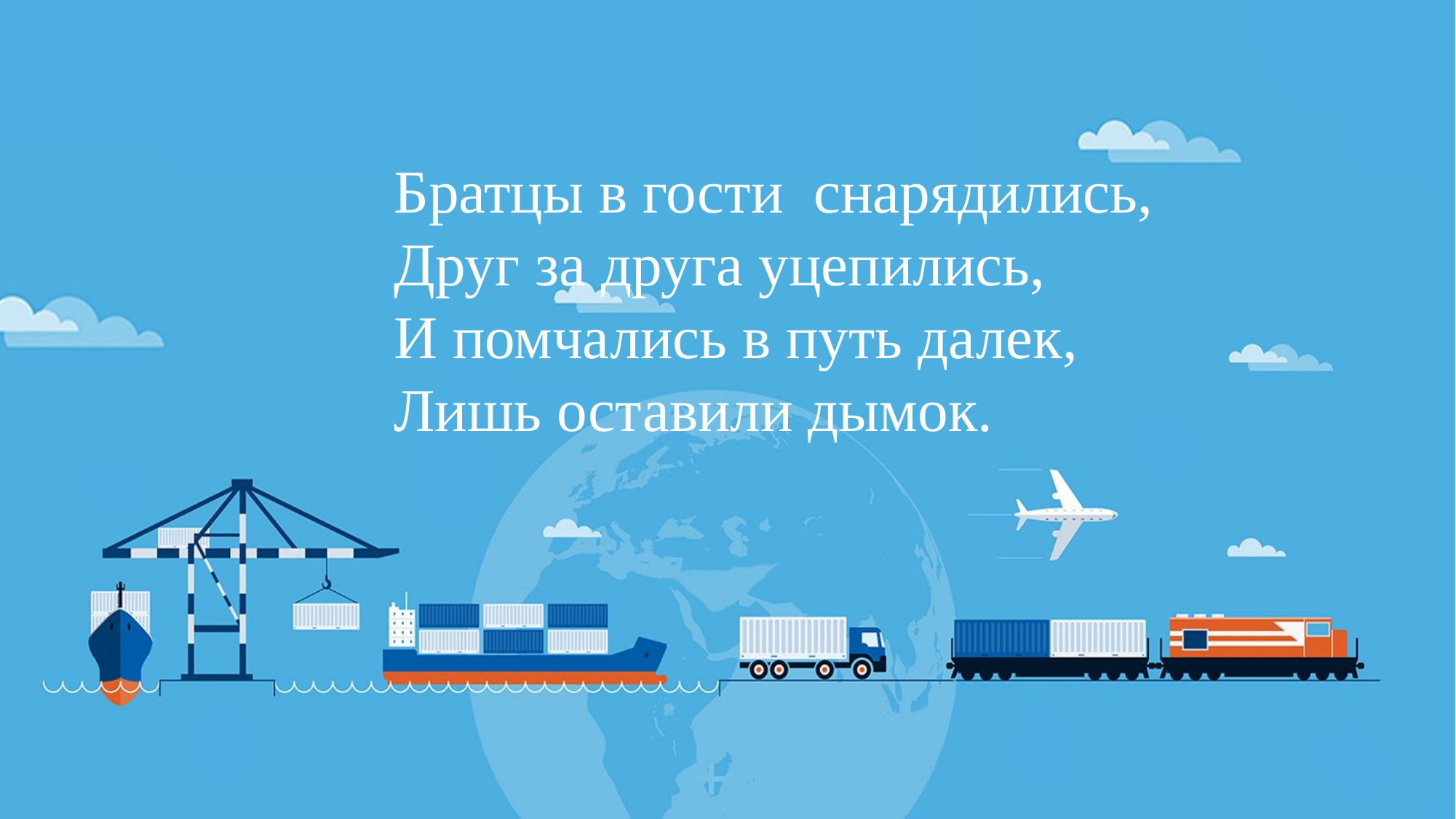

Братцы в гости  снарядились,
Друг за друга уцепились,
И помчались в путь далек,
Лишь оставили дымок.